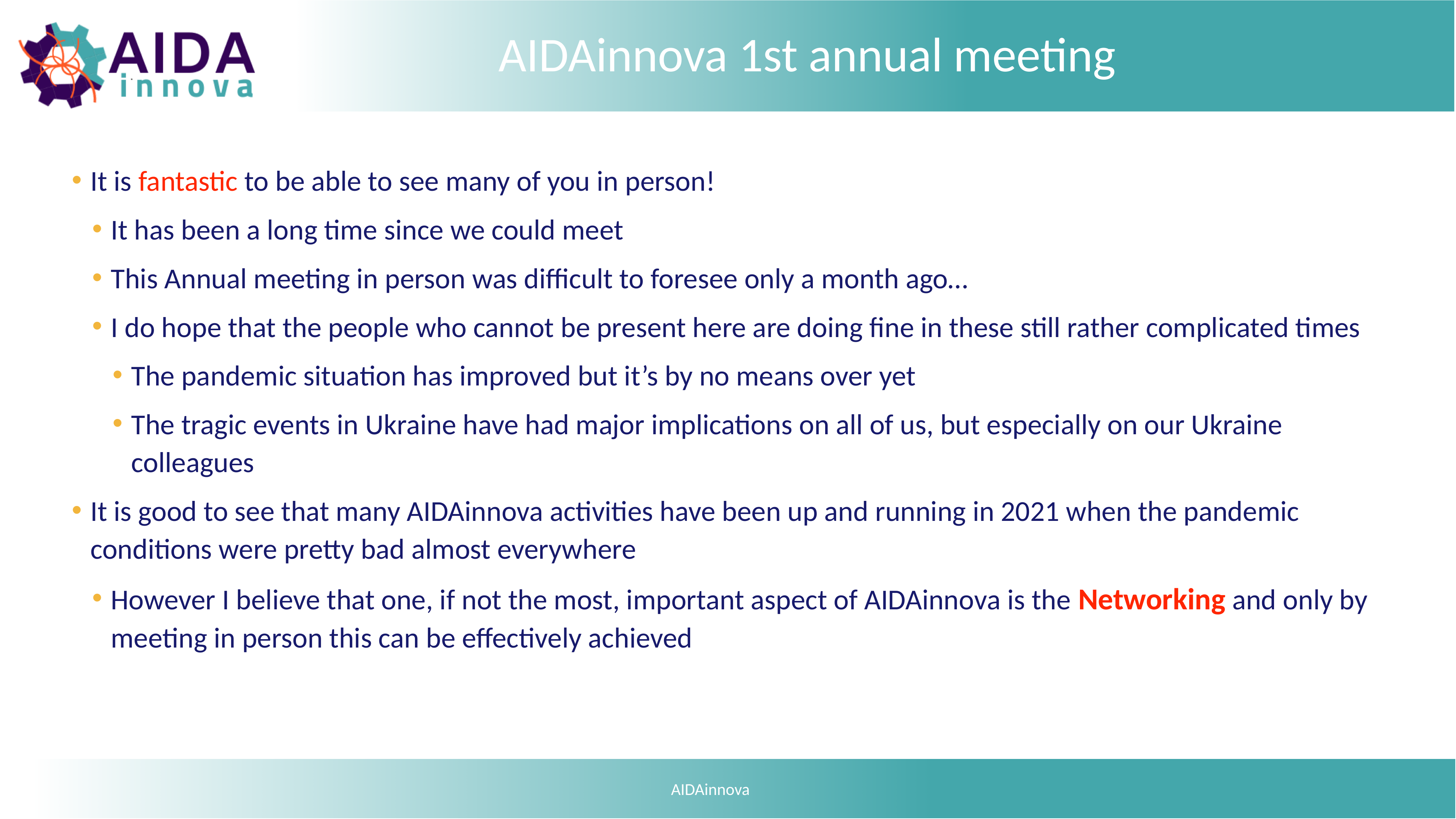

# AIDAinnova 1st annual meeting
It is fantastic to be able to see many of you in person!
It has been a long time since we could meet
This Annual meeting in person was difficult to foresee only a month ago…
I do hope that the people who cannot be present here are doing fine in these still rather complicated times
The pandemic situation has improved but it’s by no means over yet
The tragic events in Ukraine have had major implications on all of us, but especially on our Ukraine colleagues
It is good to see that many AIDAinnova activities have been up and running in 2021 when the pandemic conditions were pretty bad almost everywhere
However I believe that one, if not the most, important aspect of AIDAinnova is the Networking and only by meeting in person this can be effectively achieved
2